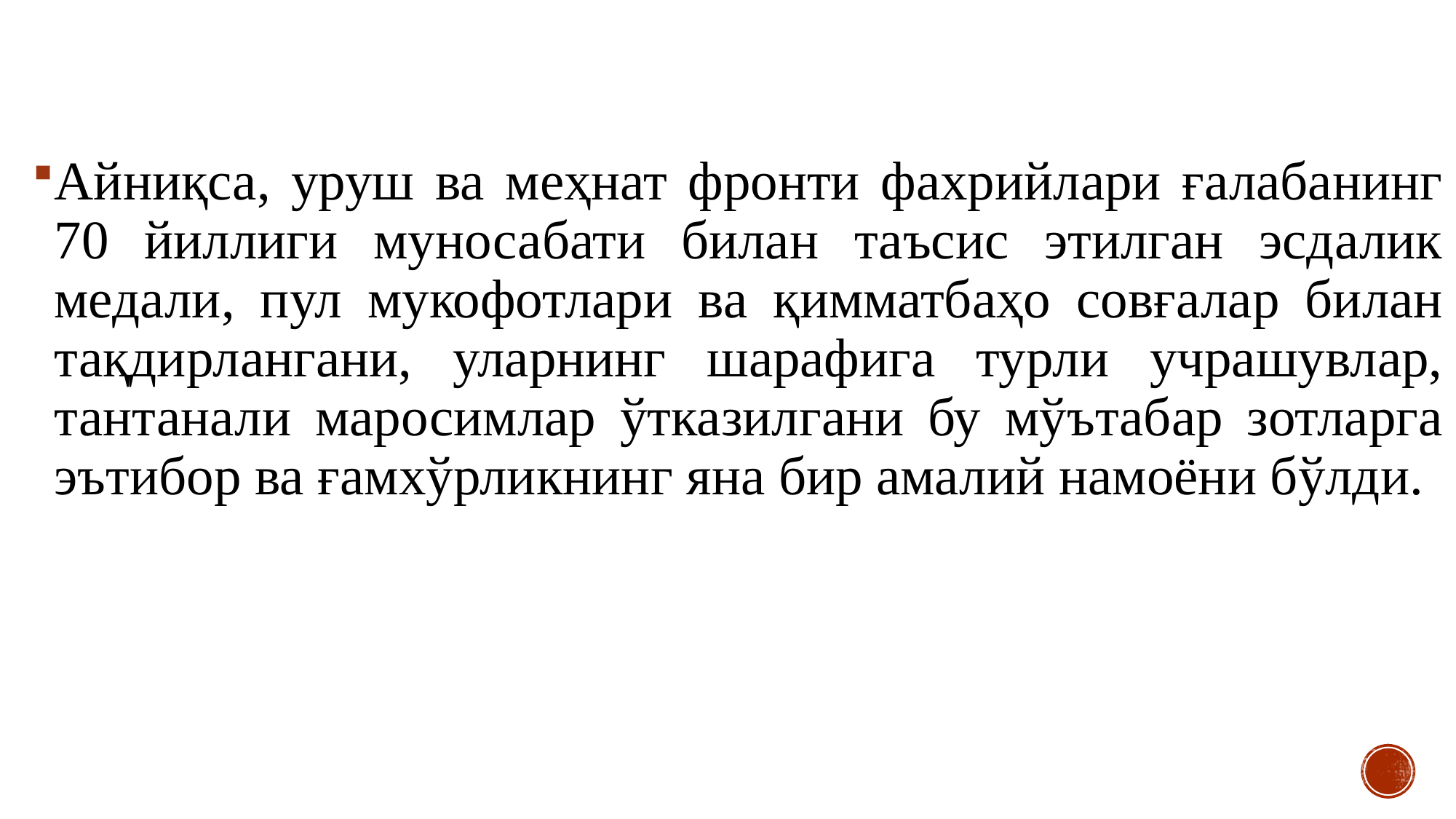

Айниқса, уруш ва меҳнат фронти фахрийлари ғалабанинг 70 йиллиги муносабати билан таъсис этилган эсдалик медали, пул мукофотлари ва қимматбаҳо совғалар билан тақдирлангани, уларнинг шарафига турли учрашувлар, тантанали маросимлар ўтказилгани бу мўътабар зотларга эътибор ва ғамхўрликнинг яна бир амалий намоёни бўлди.